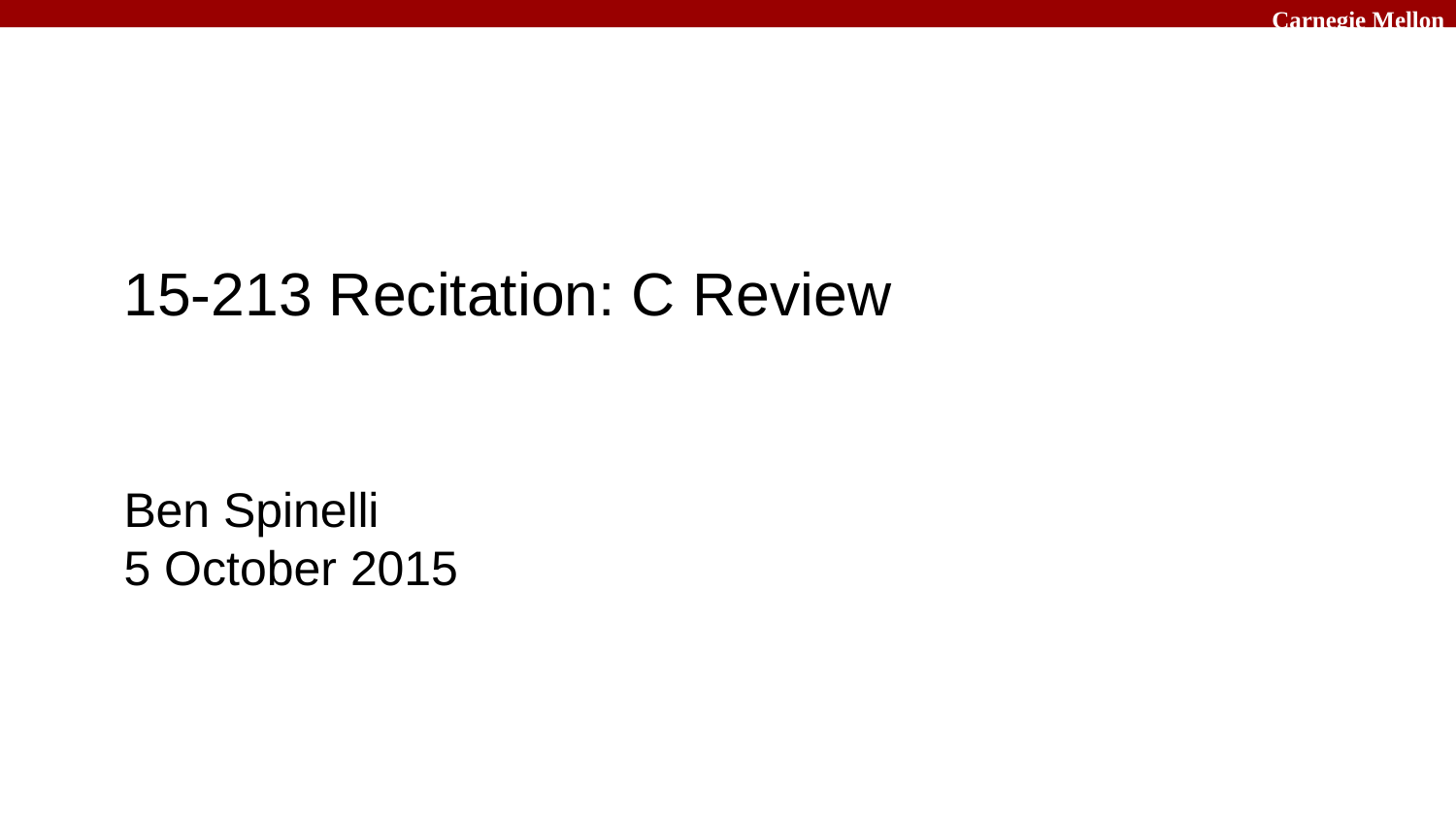

# 15-213 Recitation: C Review
Ben Spinelli
5 October 2015